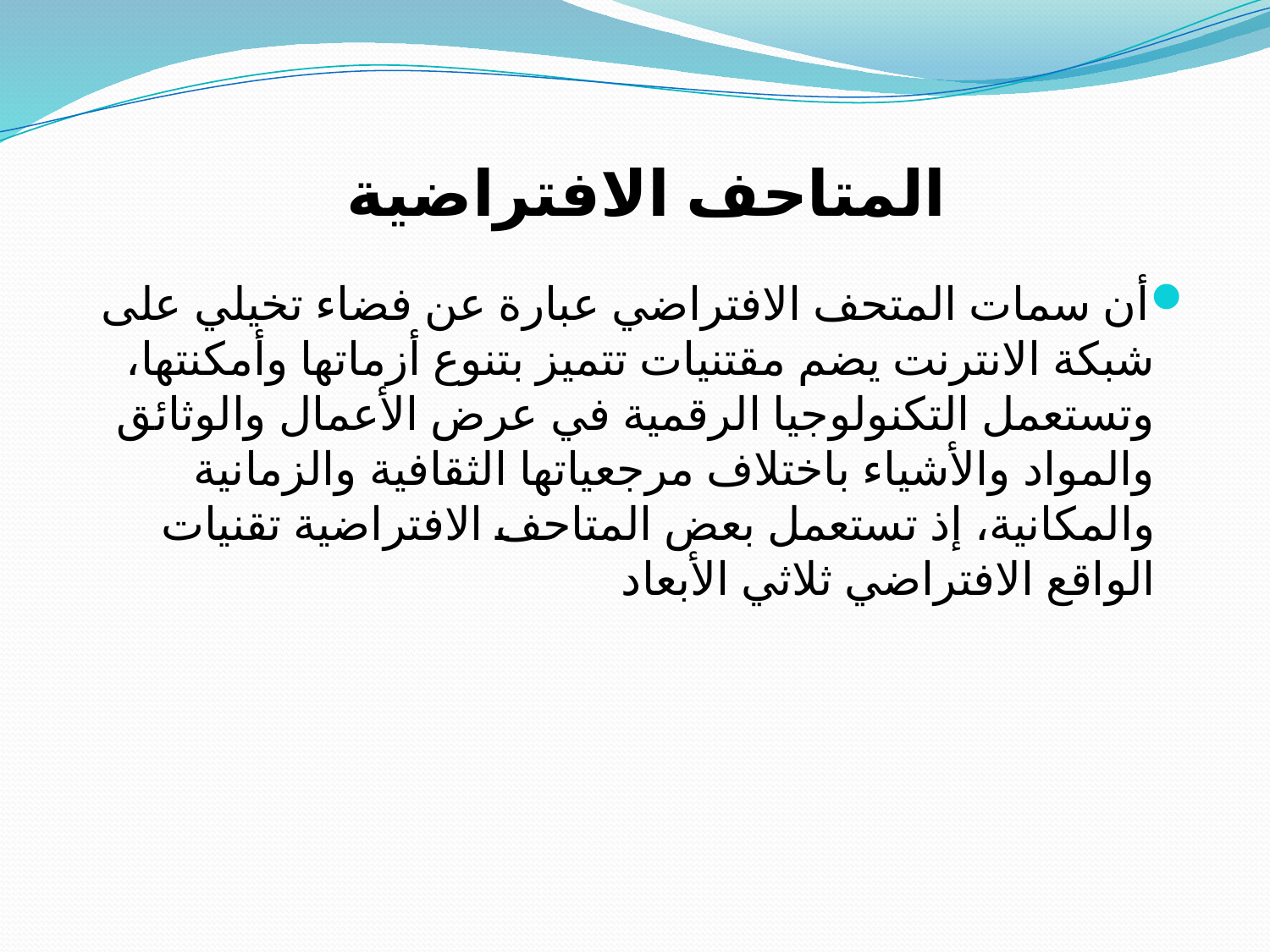

# المتاحف الافتراضية
أن سمات المتحف الافتراضي عبارة عن فضاء تخيلي على شبكة الانترنت يضم مقتنيات تتميز بتنوع أزماتها وأمكنتها، وتستعمل التكنولوجيا الرقمية في عرض الأعمال والوثائق والمواد والأشياء باختلاف مرجعياتها الثقافية والزمانية والمكانية، إذ تستعمل بعض المتاحف الافتراضية تقنيات الواقع الافتراضي ثلاثي الأبعاد